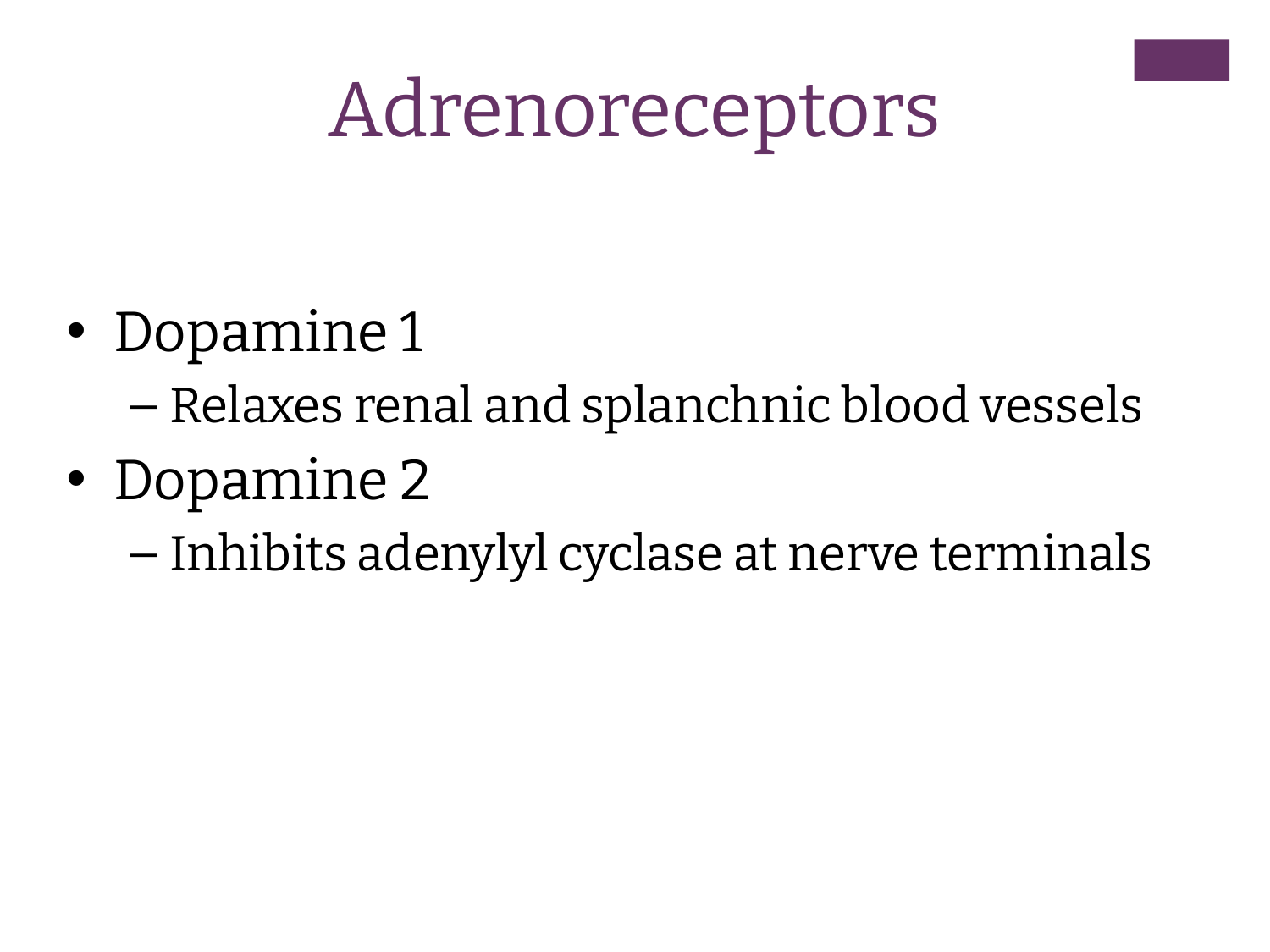

Adrenoreceptors
Dopamine 1
Relaxes renal and splanchnic blood vessels
Dopamine 2
Inhibits adenylyl cyclase at nerve terminals